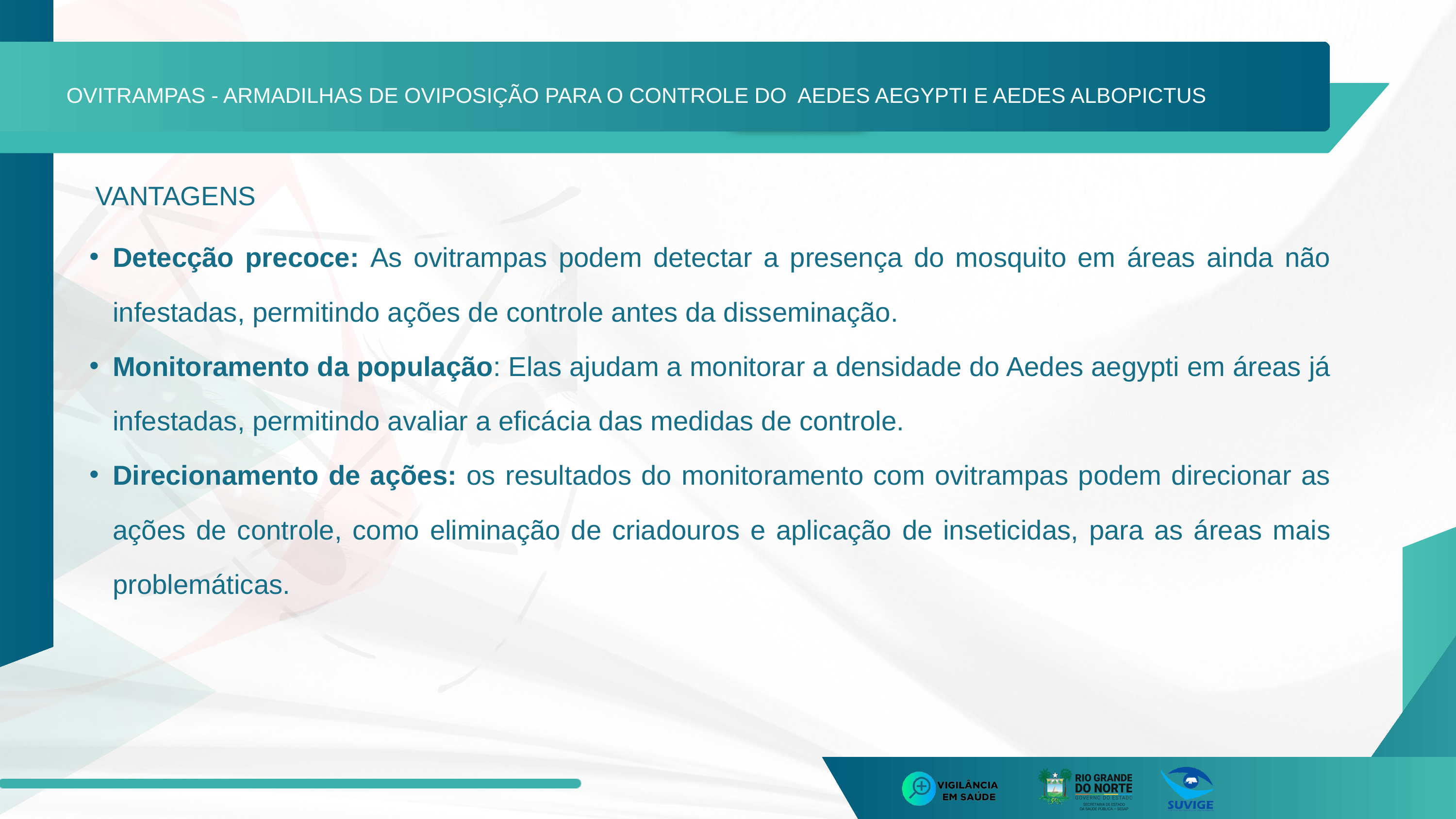

OVITRAMPAS - ARMADILHAS DE OVIPOSIÇÃO PARA O CONTROLE DO  AEDES AEGYPTI E AEDES ALBOPICTUS

VANTAGENS
Detecção precoce: As ovitrampas podem detectar a presença do mosquito em áreas ainda não infestadas, permitindo ações de controle antes da disseminação.
Monitoramento da população: Elas ajudam a monitorar a densidade do Aedes aegypti em áreas já infestadas, permitindo avaliar a eficácia das medidas de controle.
Direcionamento de ações: os resultados do monitoramento com ovitrampas podem direcionar as ações de controle, como eliminação de criadouros e aplicação de inseticidas, para as áreas mais problemáticas.